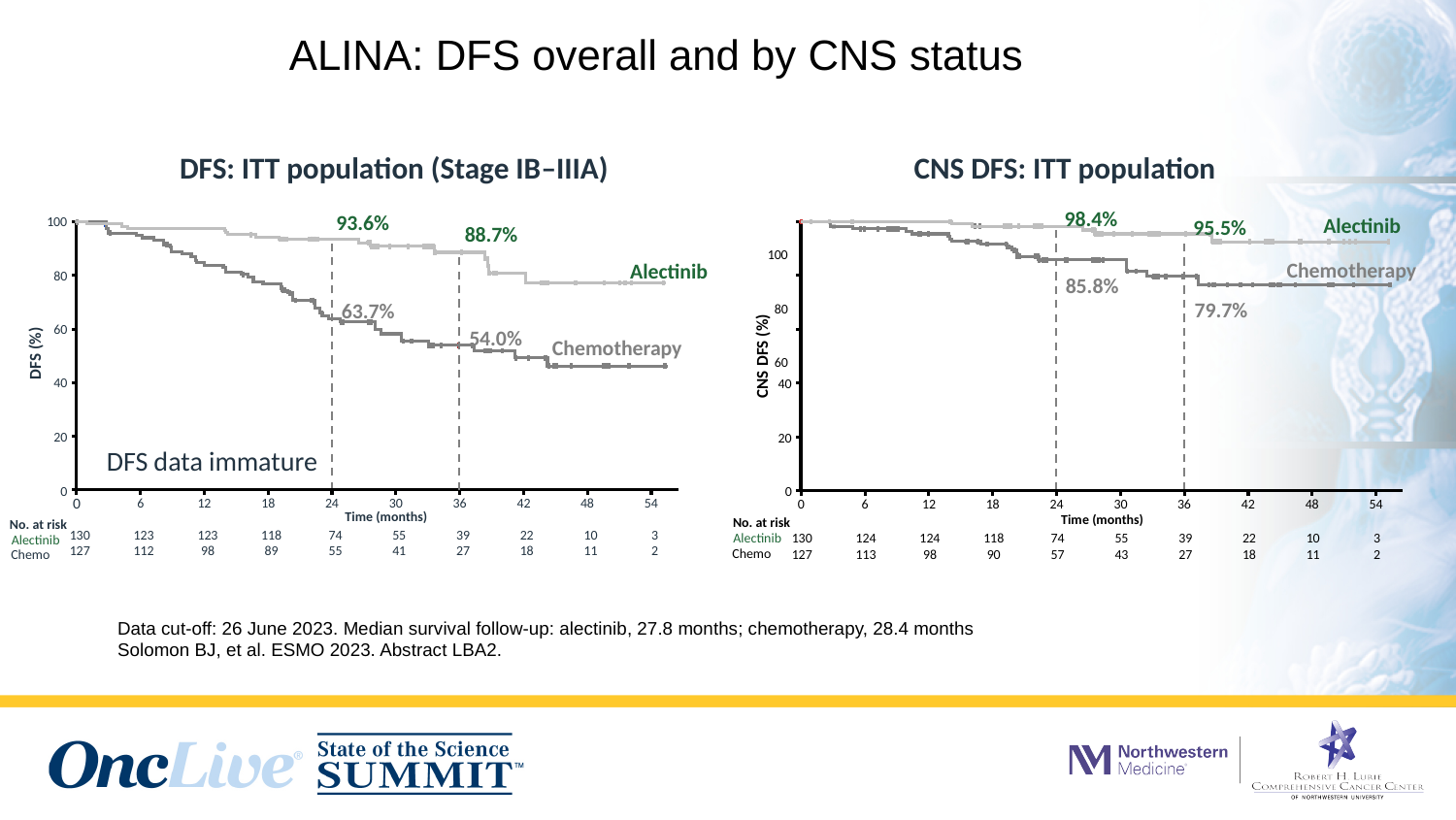

# ALINA: DFS overall and by CNS status
DFS: ITT population (Stage IB–IIIA)
CNS DFS: ITT population
98.4%
93.6%
95.5%
Alectinib
100
88.7%

100

Chemotherapy
Alectinib

85.8%
80

79.7%

63.7%

80

54.0%

60
Chemotherapy

DFS (%)
CNS DFS (%)

60

40
40
20
20
DFS data immature
0
0

0
6
12
18
24
30
36
42
48
54
0
6
12
18
24
30
36
42
48
54
Time (months)
Time (months)
No. at risk
No. at risk
130
123
123
118
74
55
39
22
10
3
130
124
124
118
74
55
39
22
10
3
Alectinib
Alectinib
127
112
98
89
55
41
27
18
11
2
Chemo
Chemo
127
98
27
18
11
2
113
90
57
43
Data cut-off: 26 June 2023. Median survival follow-up: alectinib, 27.8 months; chemotherapy, 28.4 months
Solomon BJ, et al. ESMO 2023. Abstract LBA2.